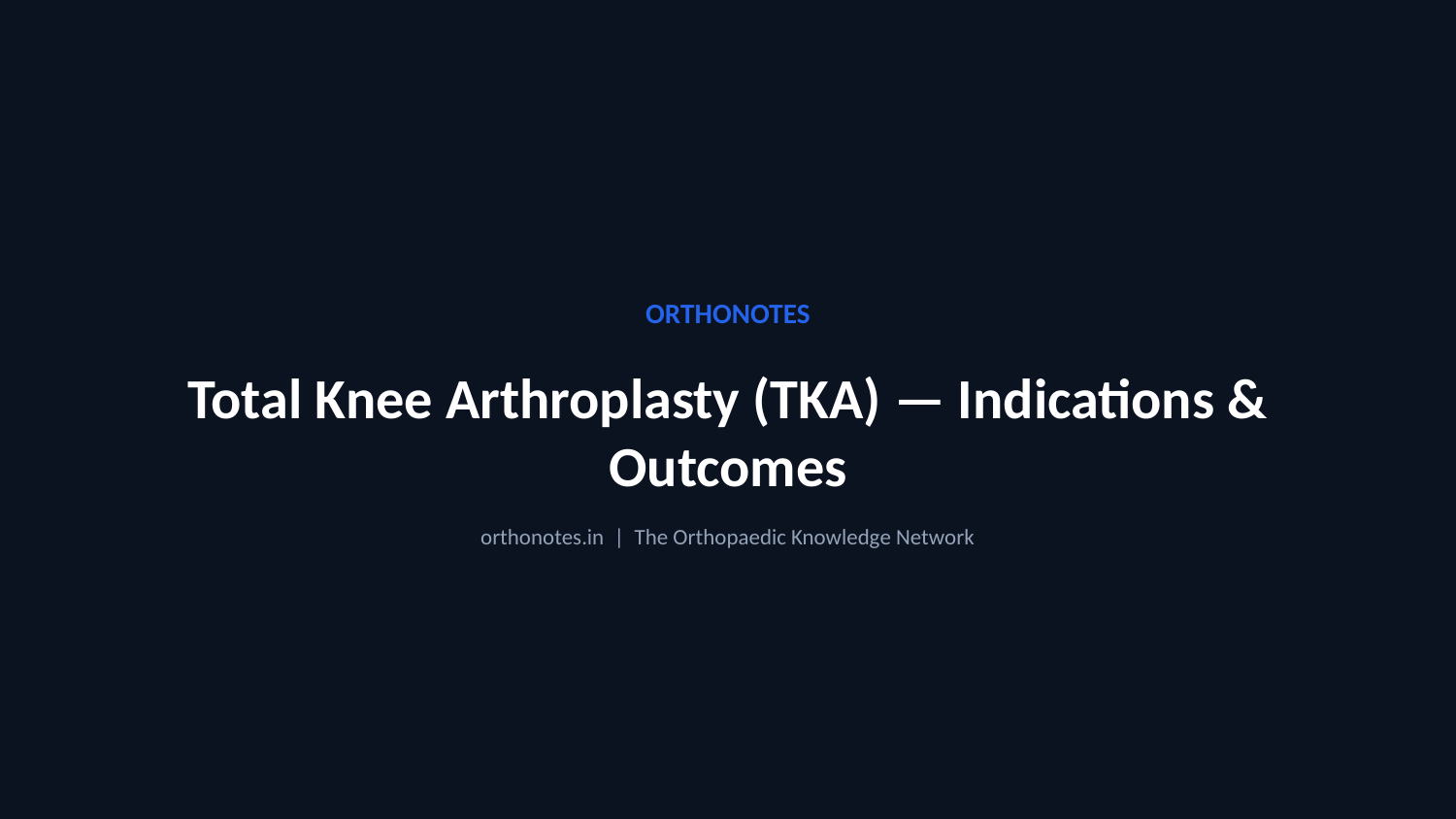

ORTHONOTES
Total Knee Arthroplasty (TKA) — Indications & Outcomes
orthonotes.in  |  The Orthopaedic Knowledge Network